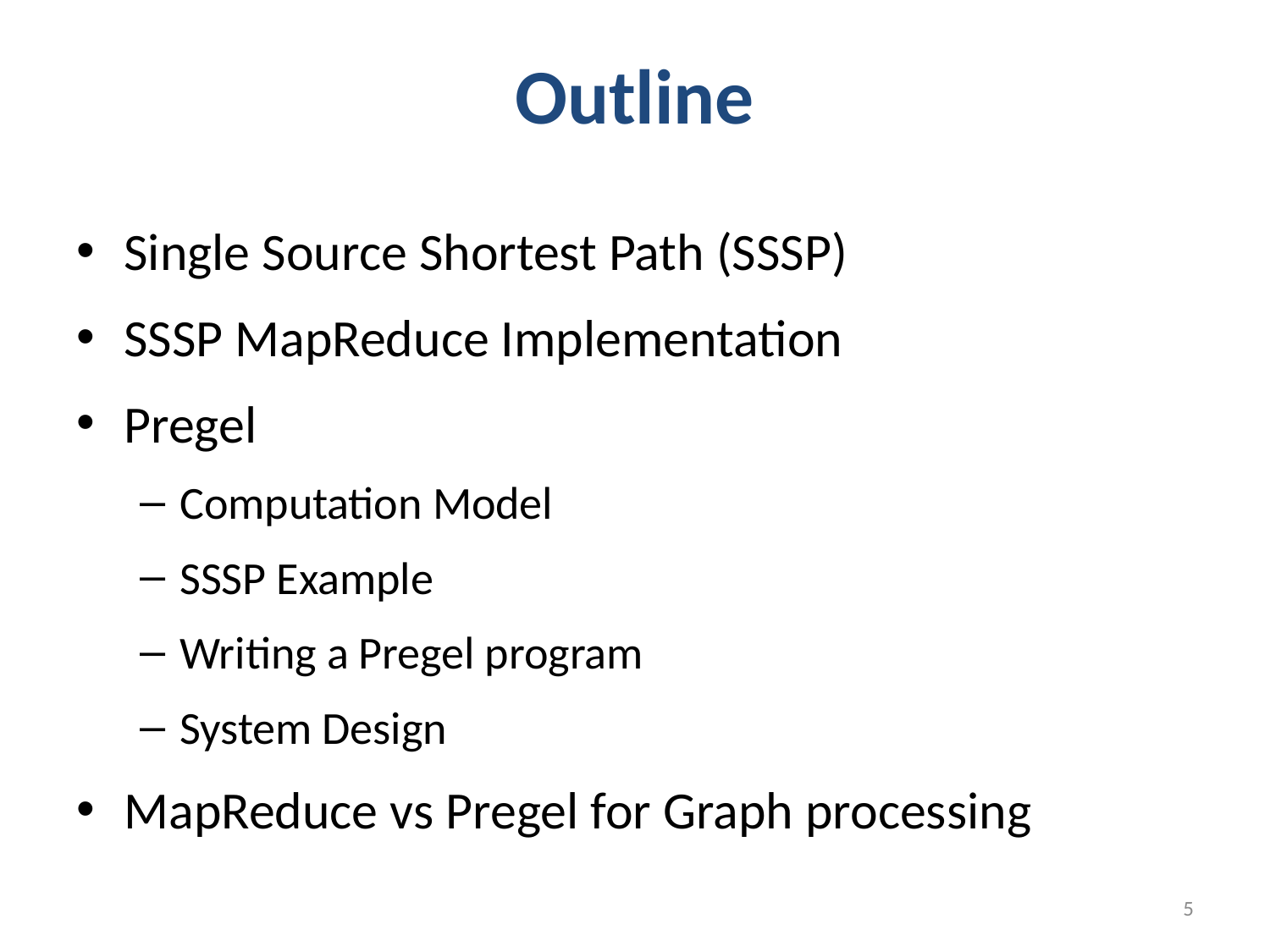

# Outline
Single Source Shortest Path (SSSP)
SSSP MapReduce Implementation
Pregel
Computation Model
SSSP Example
Writing a Pregel program
System Design
MapReduce vs Pregel for Graph processing
5